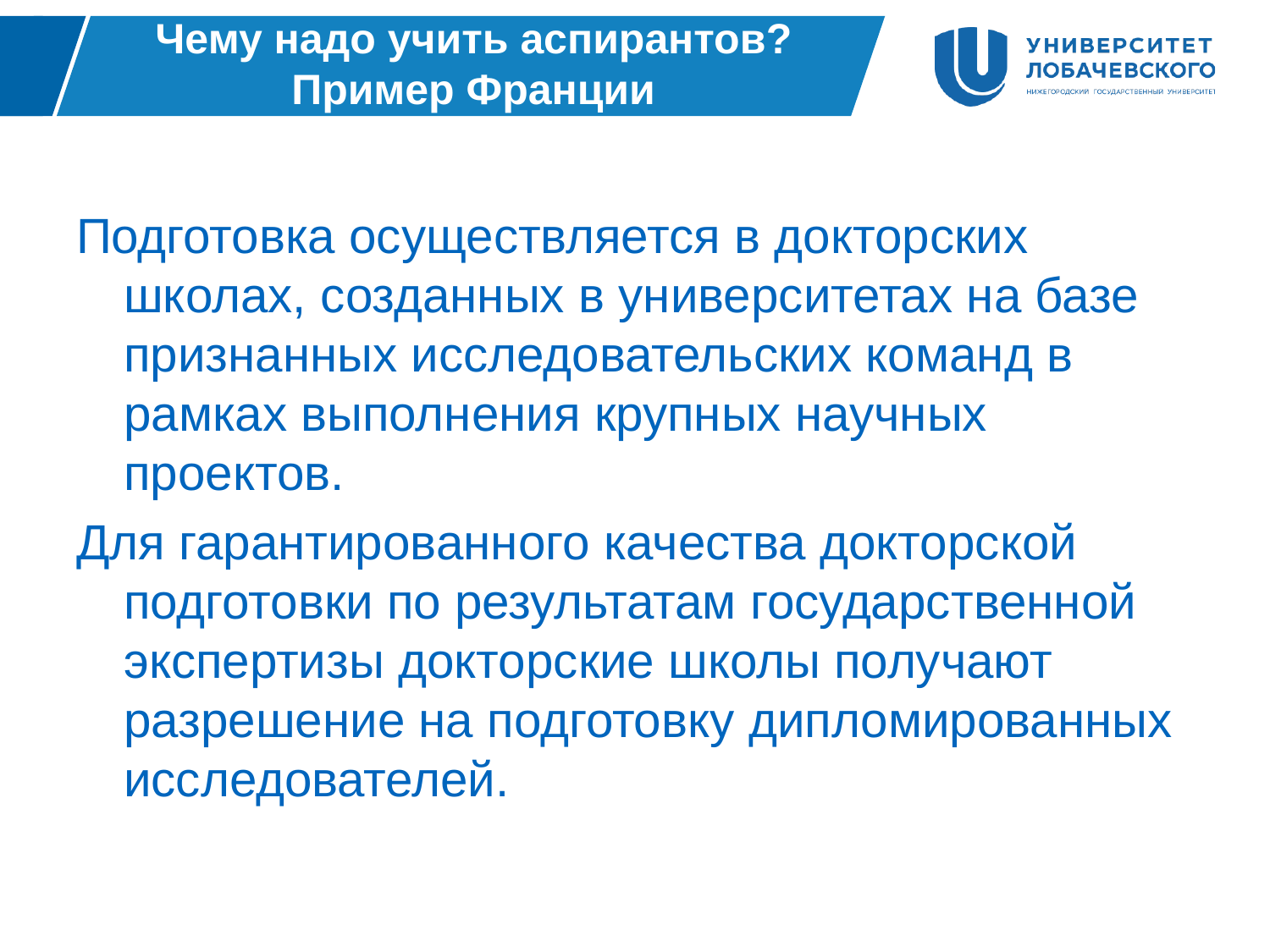

# Чему надо учить аспирантов? Пример Франции
Подготовка осуществляется в докторских школах, созданных в университетах на базе  признанных исследовательских команд в рамках выполнения крупных научных проектов.
Для гарантированного качества докторской подготовки по результатам государственной экспертизы докторские школы получают разрешение на подготовку дипломированных исследователей.